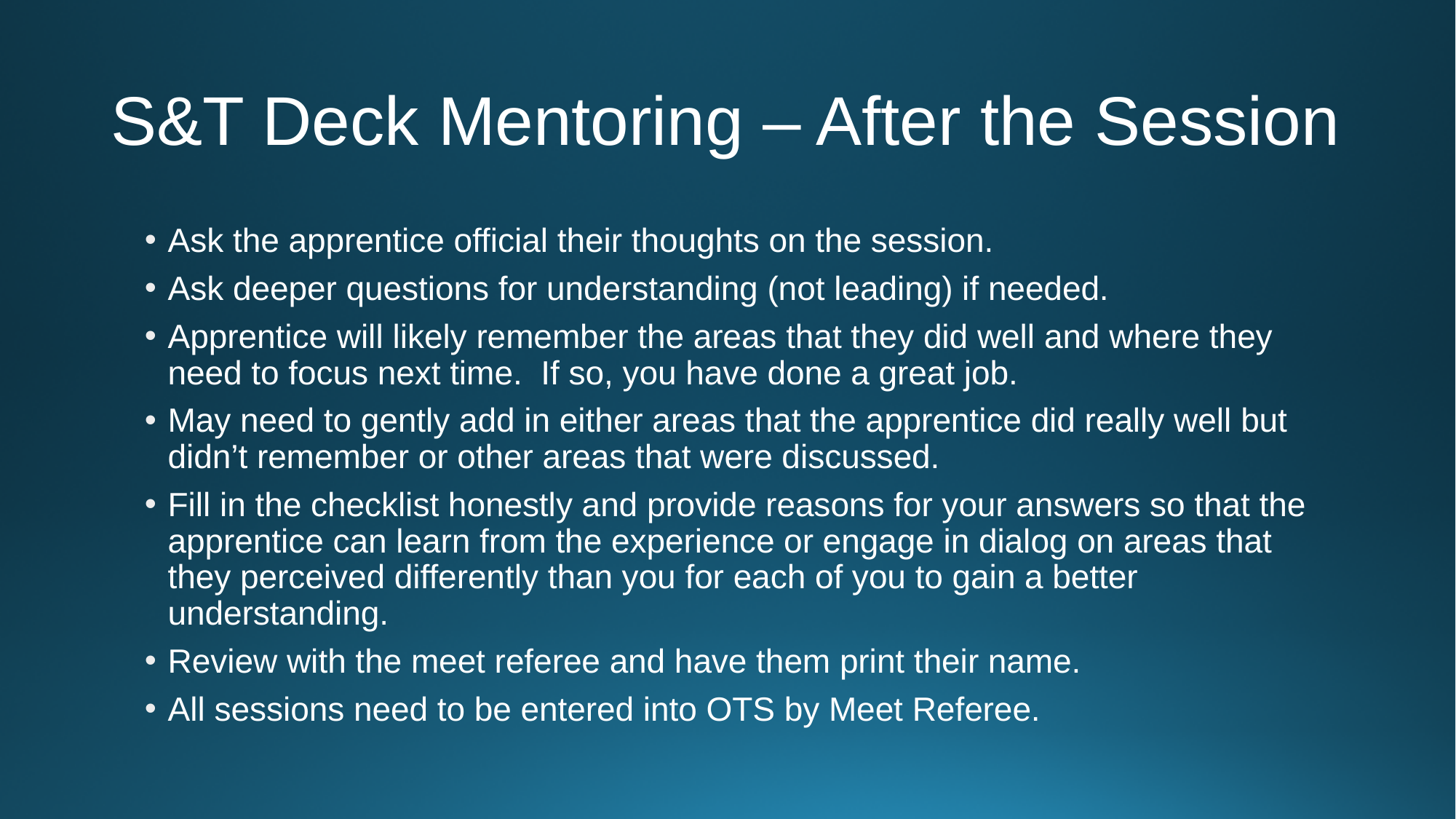

# S&T Deck Mentoring – After the Session
Ask the apprentice official their thoughts on the session.
Ask deeper questions for understanding (not leading) if needed.
Apprentice will likely remember the areas that they did well and where they need to focus next time.  If so, you have done a great job.
May need to gently add in either areas that the apprentice did really well but didn’t remember or other areas that were discussed.
Fill in the checklist honestly and provide reasons for your answers so that the apprentice can learn from the experience or engage in dialog on areas that they perceived differently than you for each of you to gain a better understanding.
Review with the meet referee and have them print their name.
All sessions need to be entered into OTS by Meet Referee.